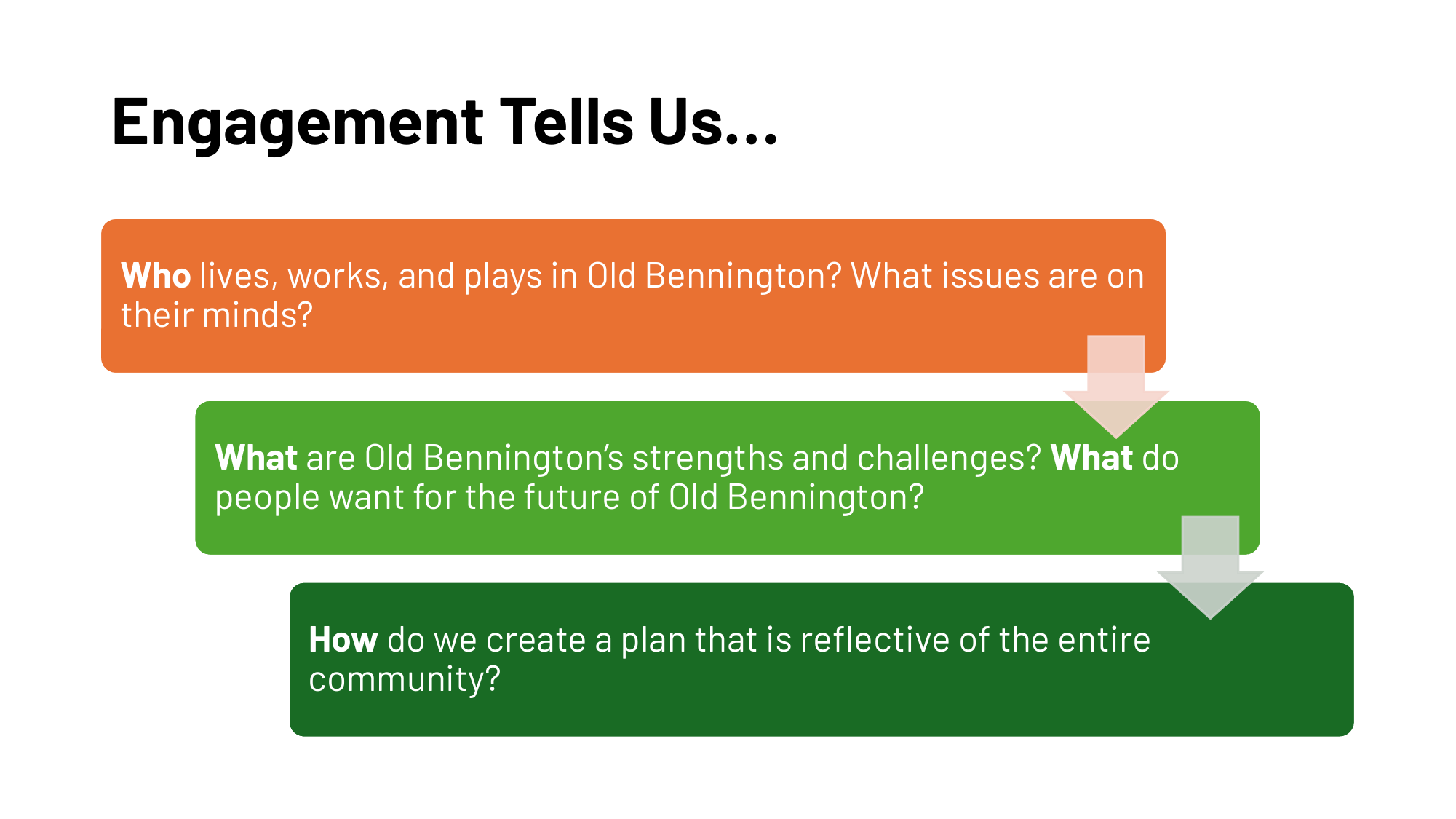

Engagement Tells Us…
Who lives, works, and plays in Old Bennington? What issues are on their minds?
What are Old Bennington’s strengths and challenges? What do people want for the future of Old Bennington?
How do we create a plan that is reflective of the entire community?